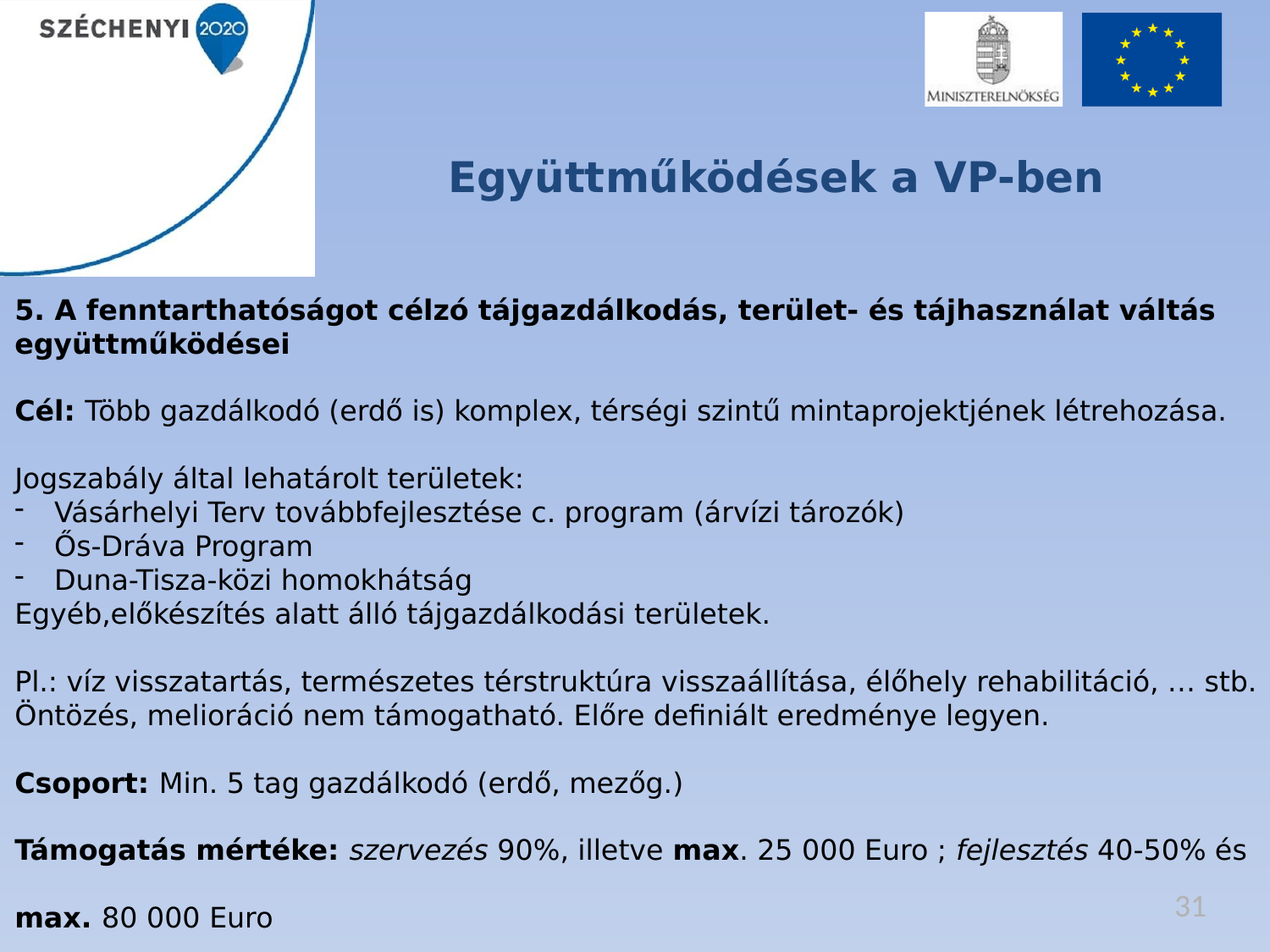

# Együttműködések a VP-ben
5. A fenntarthatóságot célzó tájgazdálkodás, terület- és tájhasználat váltás együttműködései

Cél: Több gazdálkodó (erdő is) komplex, térségi szintű mintaprojektjének létrehozása.

Jogszabály által lehatárolt területek:
Vásárhelyi Terv továbbfejlesztése c. program (árvízi tározók)
Ős-Dráva Program
Duna-Tisza-közi homokhátság
Egyéb,előkészítés alatt álló tájgazdálkodási területek.

Pl.: víz visszatartás, természetes térstruktúra visszaállítása, élőhely rehabilitáció, … stb. Öntözés, melioráció nem támogatható. Előre definiált eredménye legyen.

Csoport: Min. 5 tag gazdálkodó (erdő, mezőg.)

Támogatás mértéke: szervezés 90%, illetve max. 25 000 Euro ; fejlesztés 40-50% és

max. 80 000 Euro

31